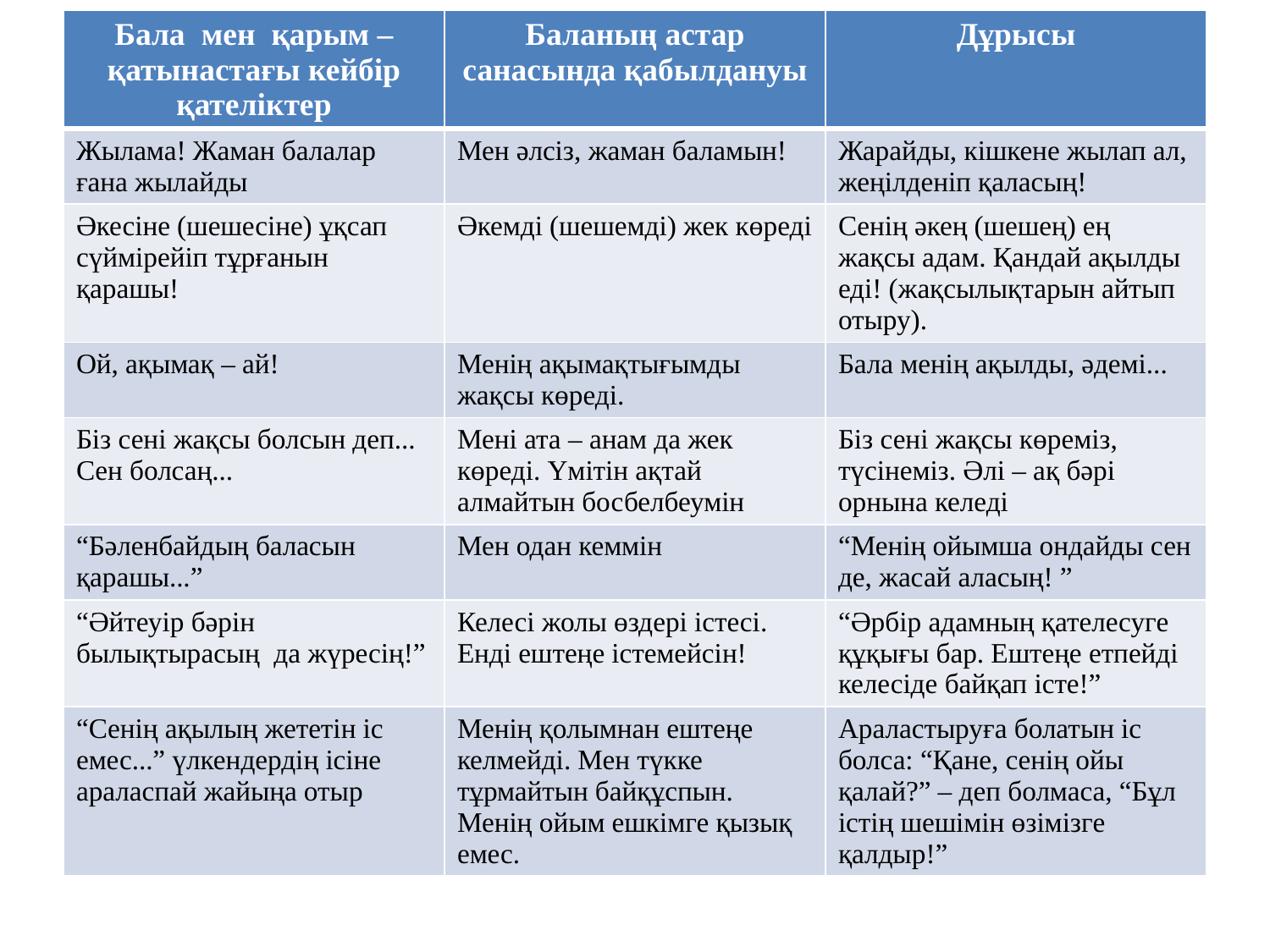

| Бала мен қарым – қатынастағы кейбір қателіктер | Баланың астар санасында қабылдануы | Дұрысы |
| --- | --- | --- |
| Жылама! Жаман балалар ғана жылайды | Мен әлсіз, жаман баламын! | Жарайды, кішкене жылап ал, жеңілденіп қаласың! |
| Әкесіне (шешесіне) ұқсап сүймірейіп тұрғанын қарашы! | Әкемді (шешемді) жек көреді | Сенің әкең (шешең) ең жақсы адам. Қандай ақылды еді! (жақсылықтарын айтып отыру). |
| Ой, ақымақ – ай! | Менің ақымақтығымды жақсы көреді. | Бала менің ақылды, әдемі... |
| Біз сені жақсы болсын деп... Сен болсаң... | Мені ата – анам да жек көреді. Үмітін ақтай алмайтын босбелбеумін | Біз сені жақсы көреміз, түсінеміз. Әлі – ақ бәрі орнына келеді |
| “Бәленбайдың баласын қарашы...” | Мен одан кеммін | “Менің ойымша ондайды сен де, жасай аласың! ” |
| “Әйтеуір бәрін былықтырасың да жүресің!” | Келесі жолы өздері істесі. Енді ештеңе істемейсін! | “Әрбір адамның қателесуге құқығы бар. Ештеңе етпейді келесіде байқап істе!” |
| “Сенің ақылың жететін іс емес...” үлкендердің ісіне араласпай жайыңа отыр | Менің қолымнан ештеңе келмейді. Мен түкке тұрмайтын байқұспын. Менің ойым ешкімге қызық емес. | Араластыруға болатын іс болса: “Қане, сенің ойы қалай?” – деп болмаса, “Бұл істің шешімін өзімізге қалдыр!” |
#